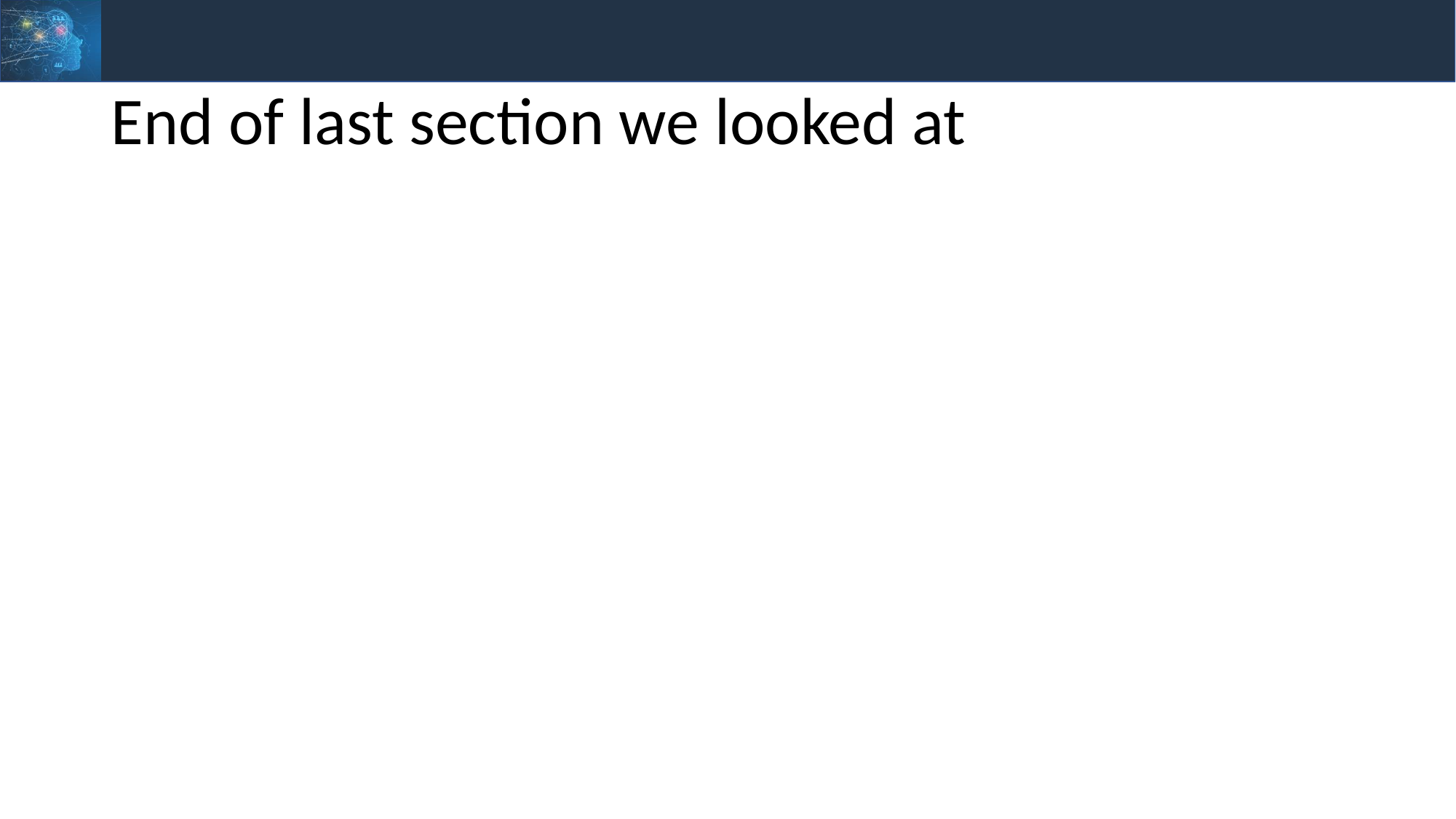

# End of last section we looked at